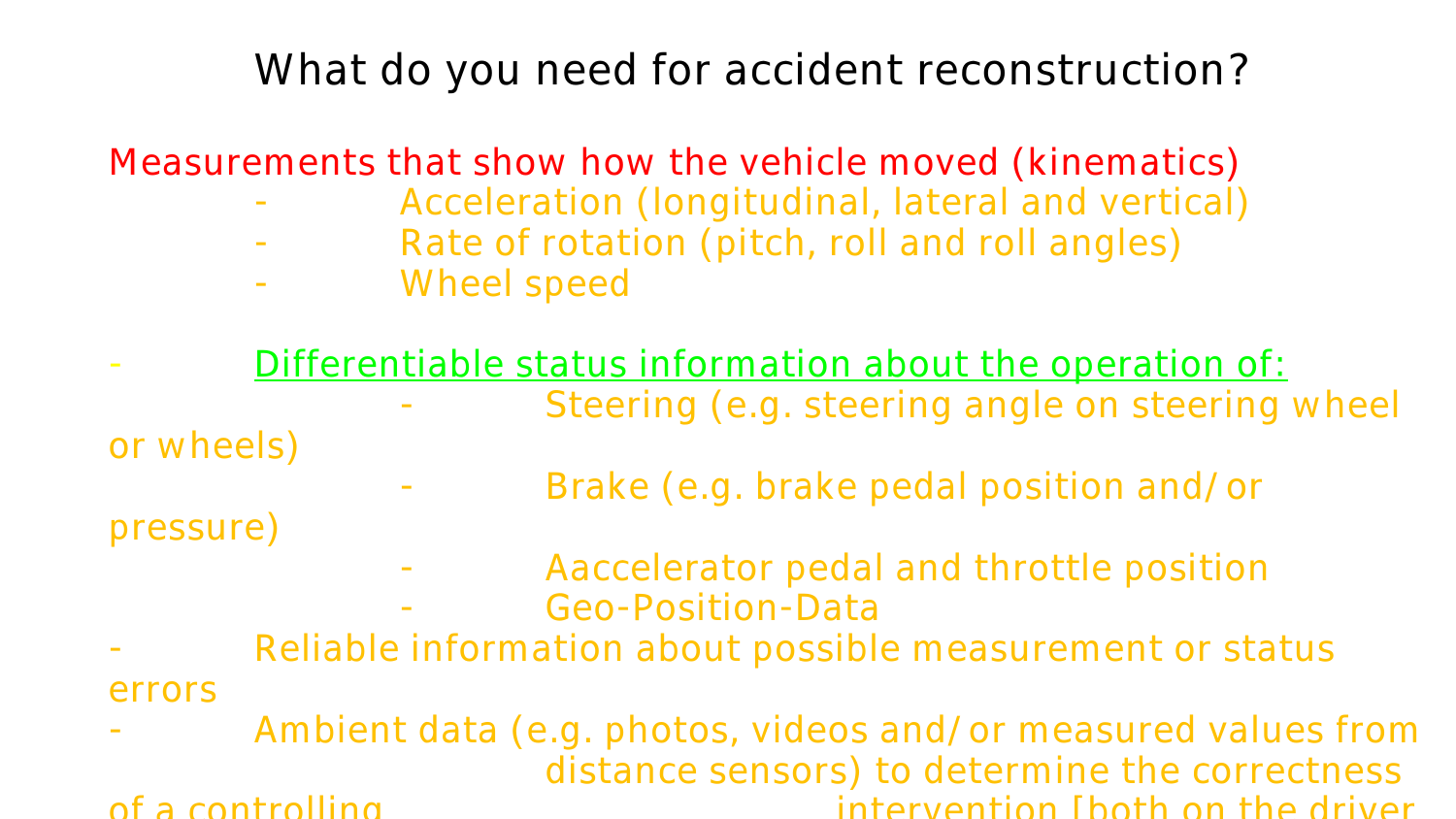

What do you need for accident reconstruction?

	Measurements that show how the vehicle moved (kinematics)
		-	Acceleration (longitudinal, lateral and vertical)
		-	Rate of rotation (pitch, roll and roll angles)
	-	Wheel speed

	-	Differentiable status information about the operation of:
		-	Steering (e.g. steering angle on steering wheel or wheels)
		-	Brake (e.g. brake pedal position and/or pressure)
		-	Aaccelerator pedal and throttle position
		-	Geo-Position-Data
	-	Reliable information about possible measurement or status errors
	-	Ambient data (e.g. photos, videos and/or measured values from 			distance sensors) to determine the correctness of a controlling 				intervention [both on the driver and on the vehicle side]